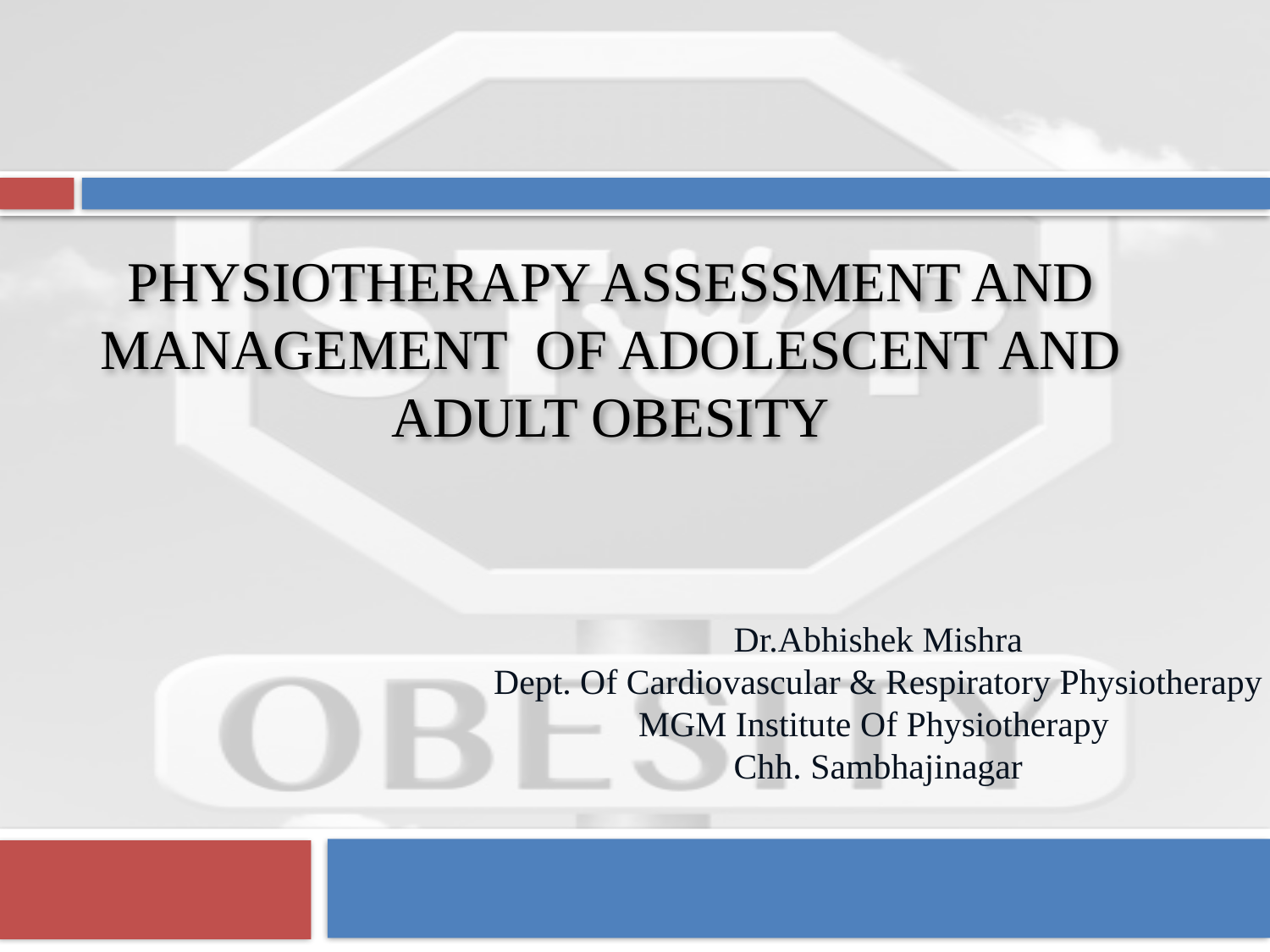

# PHYSIOTHERAPY ASSESSMENT AND MANAGEMENT  OF ADOLESCENT AND ADULT OBESITY
Dr.Abhishek Mishra
Dept. Of Cardiovascular & Respiratory Physiotherapy
MGM Institute Of Physiotherapy
Chh. Sambhajinagar